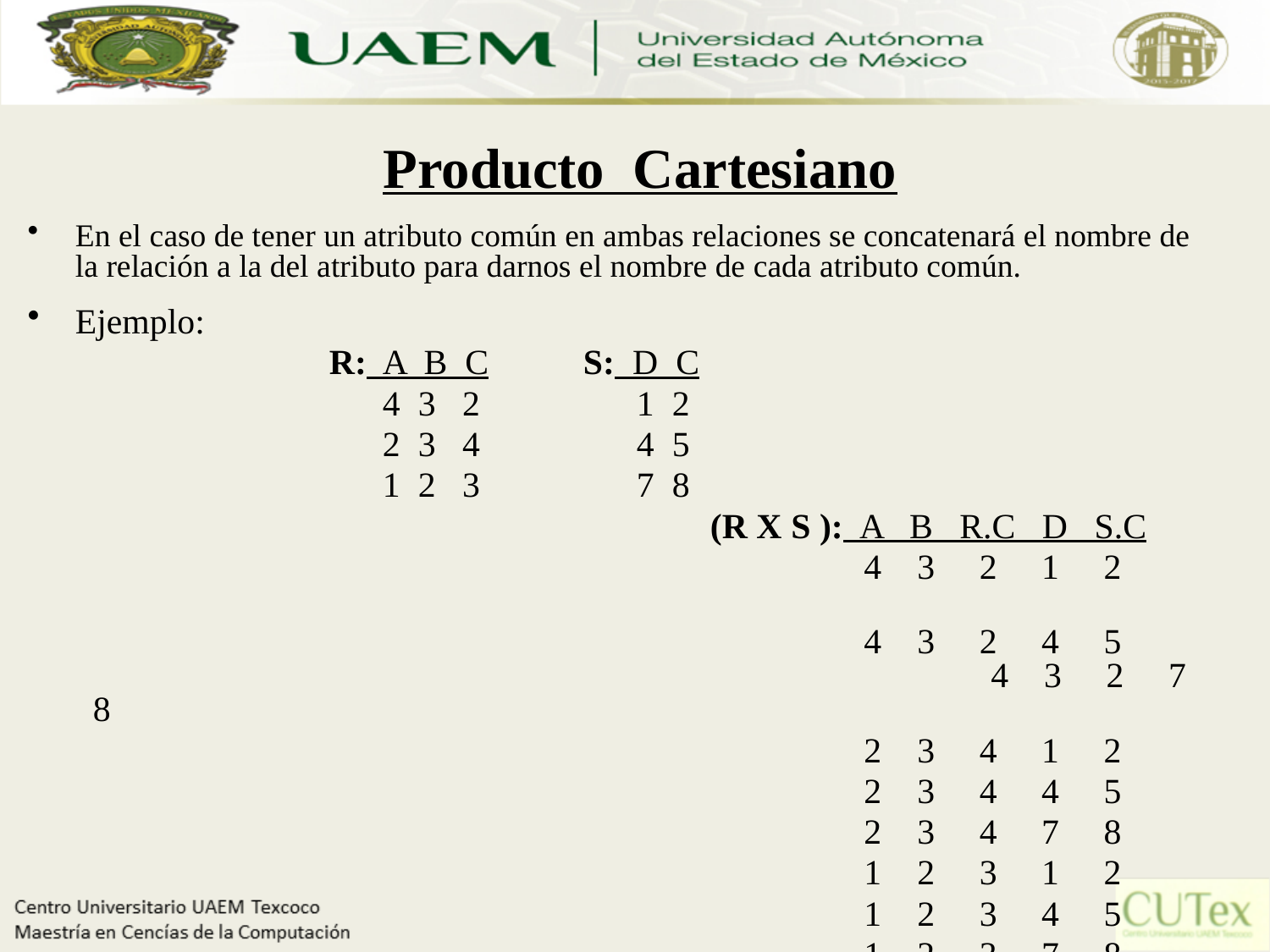

# Producto  Cartesiano
En el caso de tener un atributo común en ambas relaciones se concatenará el nombre de la relación a la del atributo para darnos el nombre de cada atributo común.

Ejemplo:
			R:  A  B  C	S:  D  C
			      4  3   2	      1  2
			      2  3   4	      4  5
			      1  2   3	      7  8
						(R X S ):  A   B   R.C   D   S.C
			   	   			   4    3     2     1     2
				   			   4    3     2     4     5					   		   4    3     2     7     8
				   			   2    3     4     1     2
				   			   2    3     4     4     5
				   			   2    3     4     7     8
				   			   1    2     3     1     2
				   			   1    2     3     4     5
				   			   1    2     3     7     8